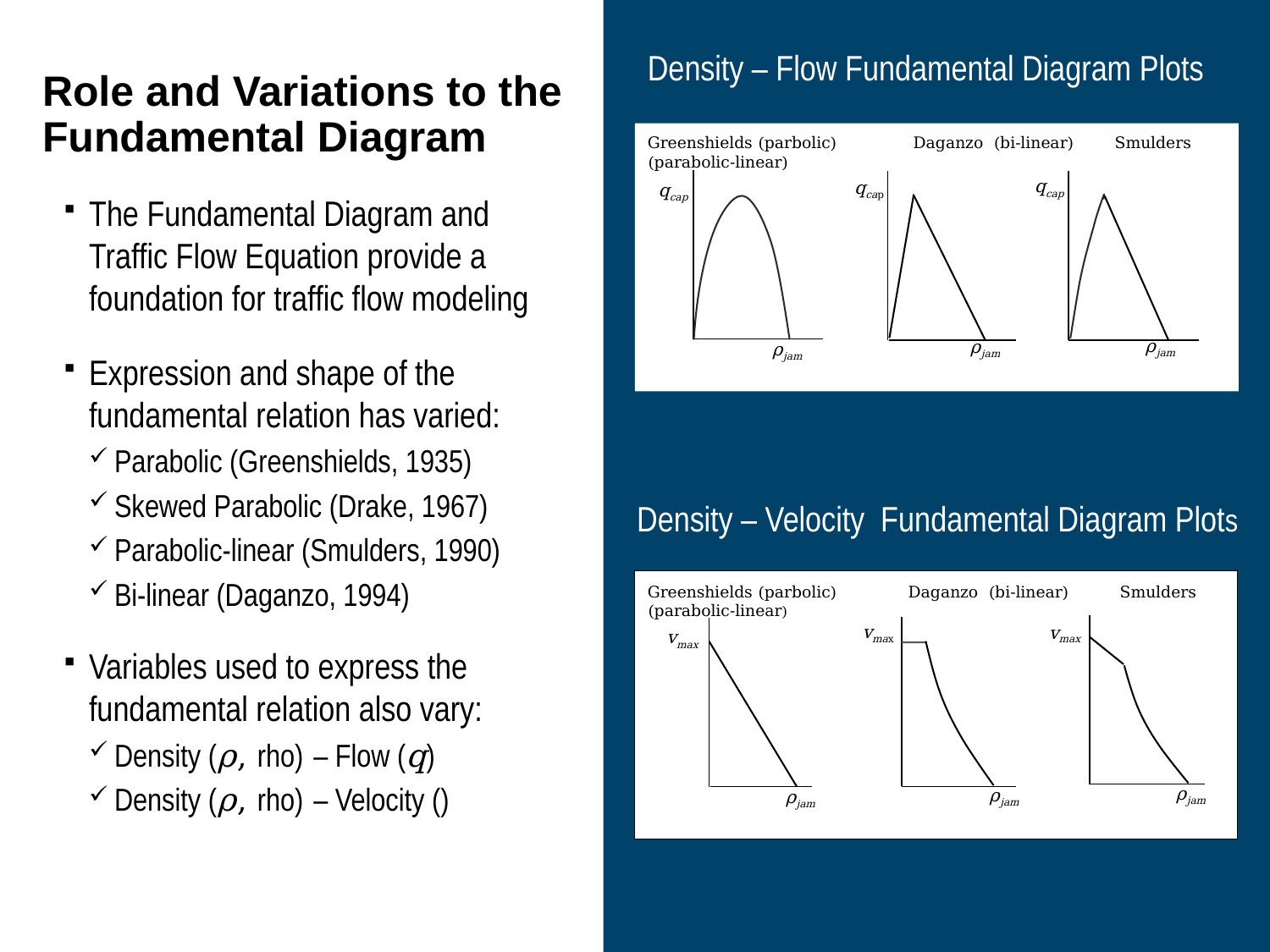

# Role and Variations to the Fundamental Diagram
Density – Flow Fundamental Diagram Plots

Greenshields (parbolic)               Daganzo  (bi-linear)        Smulders (parabolic-linear)
qcap
ρjam

qcap
ρjam

qcap
ρjam
The Fundamental Diagram and Traffic Flow Equation provide a foundation for traffic flow modeling

Expression and shape of the fundamental relation has varied:
Parabolic (Greenshields, 1935)
Skewed Parabolic (Drake, 1967)
Parabolic-linear (Smulders, 1990)
Bi-linear (Daganzo, 1994)

Variables used to express the fundamental relation also vary:
Density (ρ, rho) – Flow (q)
Density (ρ, rho) – Velocity ()

Density – Velocity  Fundamental Diagram Plots

vmax
ρjam
vmax
ρjam
vmax
ρjam
Greenshields (parbolic)              Daganzo  (bi-linear)          Smulders (parabolic-linear)